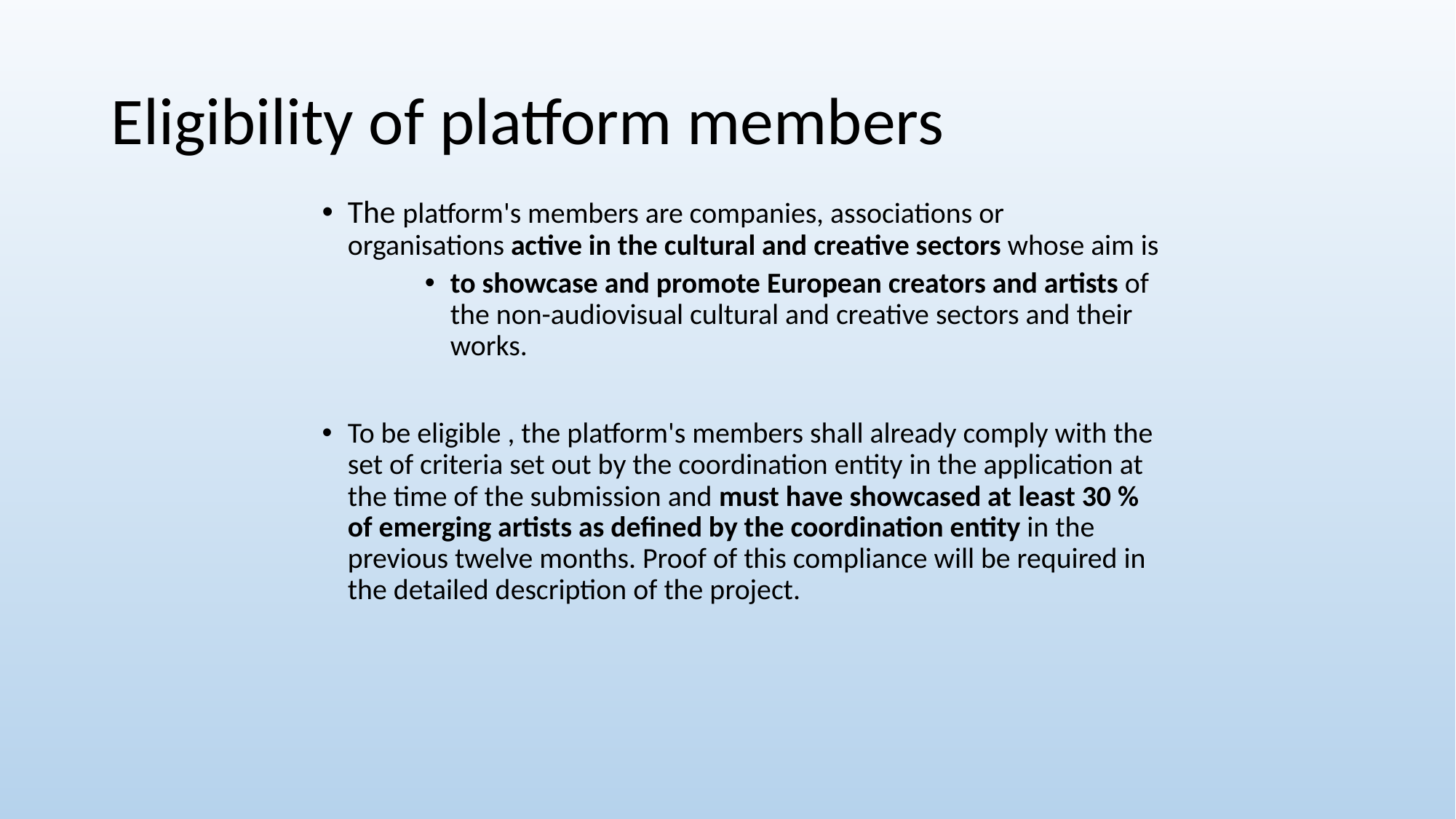

# Eligibility of platform members
The platform's members are companies, associations or organisations active in the cultural and creative sectors whose aim is
to showcase and promote European creators and artists of the non-audiovisual cultural and creative sectors and their works.

To be eligible , the platform's members shall already comply with the set of criteria set out by the coordination entity in the application at the time of the submission and must have showcased at least 30 % of emerging artists as defined by the coordination entity in the previous twelve months. Proof of this compliance will be required in the detailed description of the project.